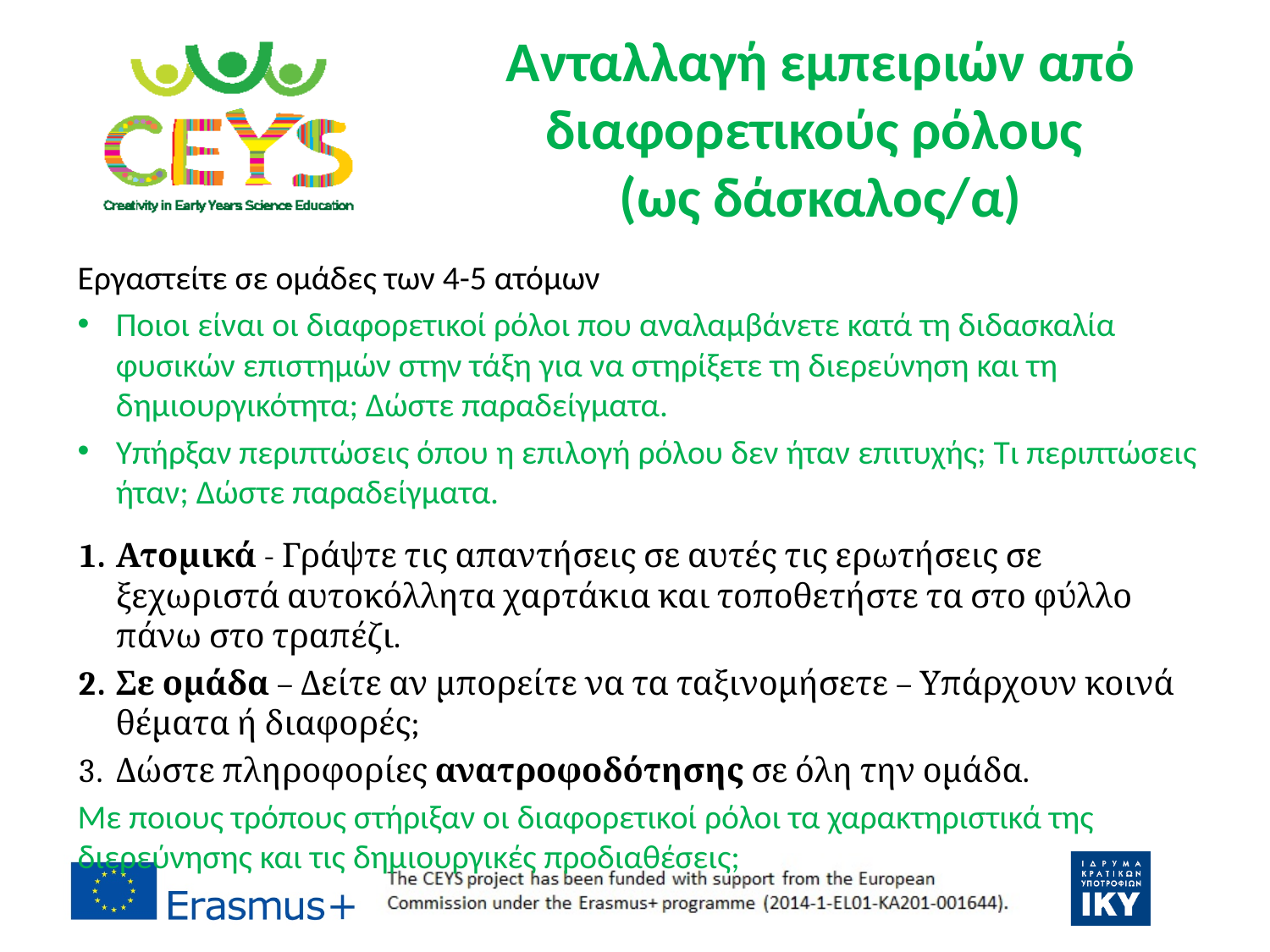

# Ανταλλαγή εμπειριών από διαφορετικούς ρόλους (ως δάσκαλος/α)
Εργαστείτε σε ομάδες των 4-5 ατόμων
Ποιοι είναι οι διαφορετικοί ρόλοι που αναλαμβάνετε κατά τη διδασκαλία φυσικών επιστημών στην τάξη για να στηρίξετε τη διερεύνηση και τη δημιουργικότητα; Δώστε παραδείγματα.
Υπήρξαν περιπτώσεις όπου η επιλογή ρόλου δεν ήταν επιτυχής; Τι περιπτώσεις ήταν; Δώστε παραδείγματα.

Ατομικά - Γράψτε τις απαντήσεις σε αυτές τις ερωτήσεις σε ξεχωριστά αυτοκόλλητα χαρτάκια και τοποθετήστε τα στο φύλλο πάνω στο τραπέζι.
Σε ομάδα – Δείτε αν μπορείτε να τα ταξινομήσετε – Υπάρχουν κοινά θέματα ή διαφορές;
Δώστε πληροφορίες ανατροφοδότησης σε όλη την ομάδα.
Με ποιους τρόπους στήριξαν οι διαφορετικοί ρόλοι τα χαρακτηριστικά της διερεύνησης και τις δημιουργικές προδιαθέσεις;